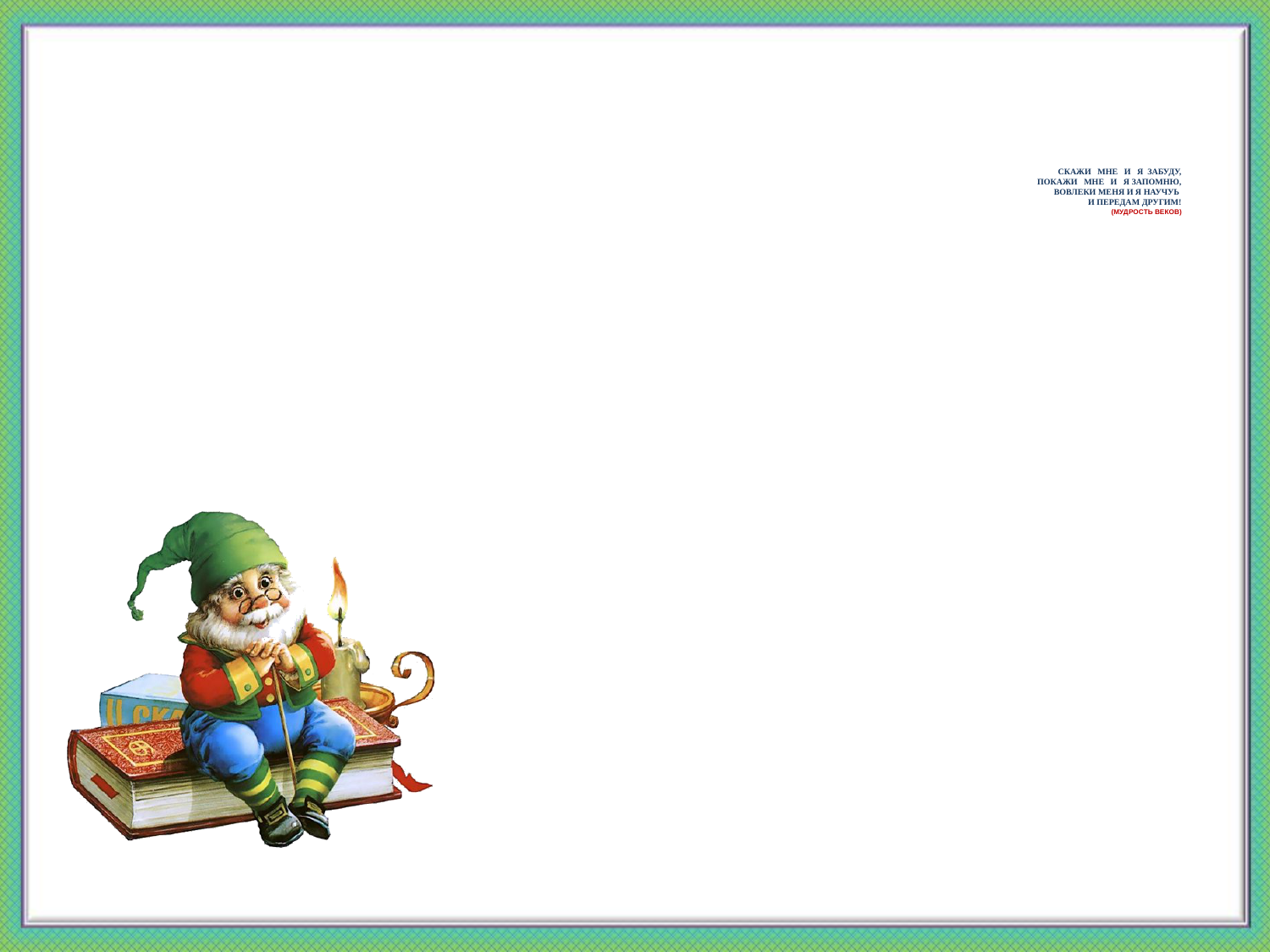

# СКАЖИ   МНЕ   И   Я  ЗАБУДУ, ПОКАЖИ   МНЕ   И   Я ЗАПОМНЮ, ВОВЛЕКИ МЕНЯ И Я НАУЧУЬ И ПЕРЕДАМ ДРУГИМ! (МУДРОСТЬ ВЕКОВ)